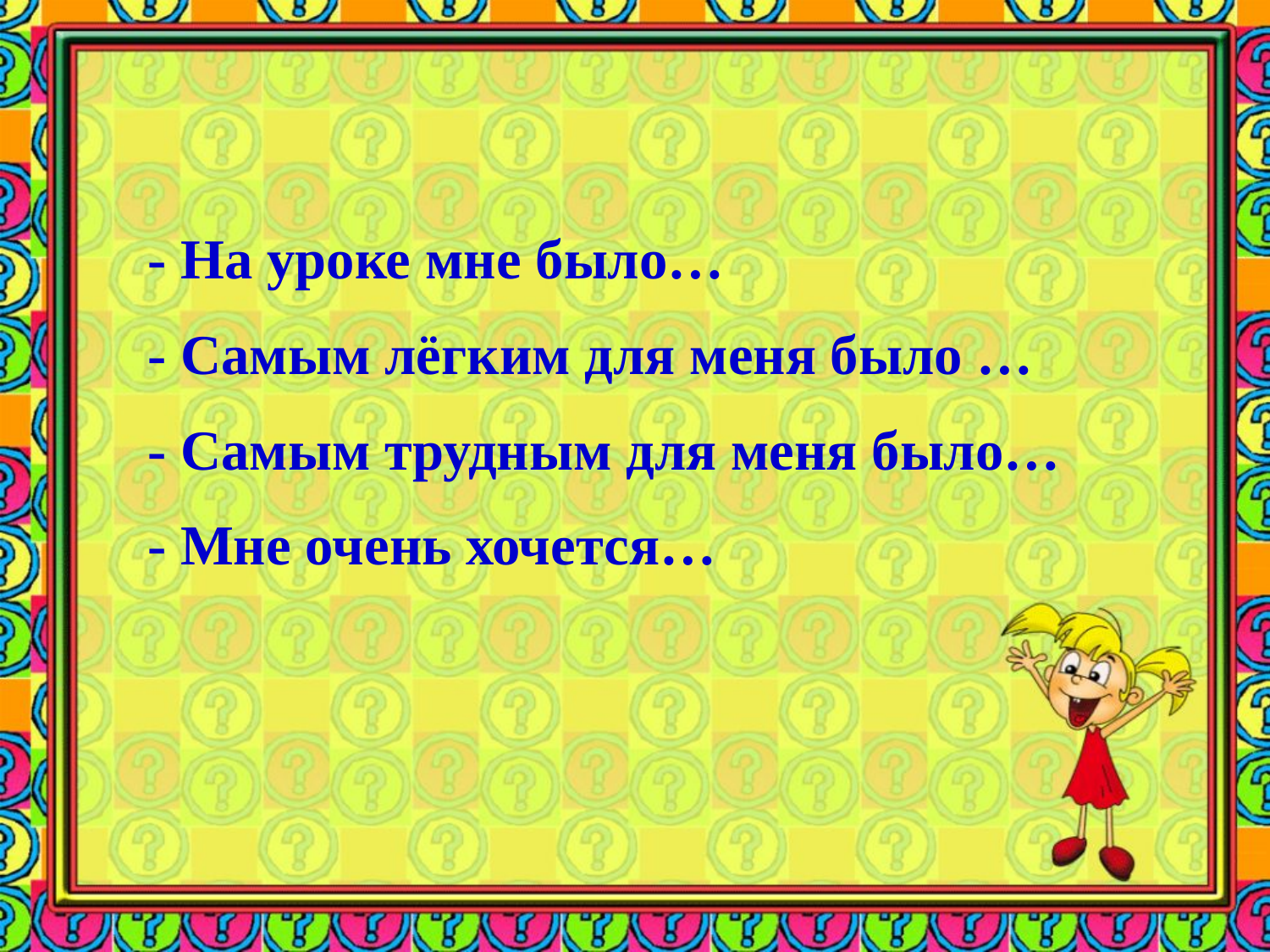

- На уроке мне было…
- Самым лёгким для меня было …
- Самым трудным для меня было…
- Мне очень хочется…